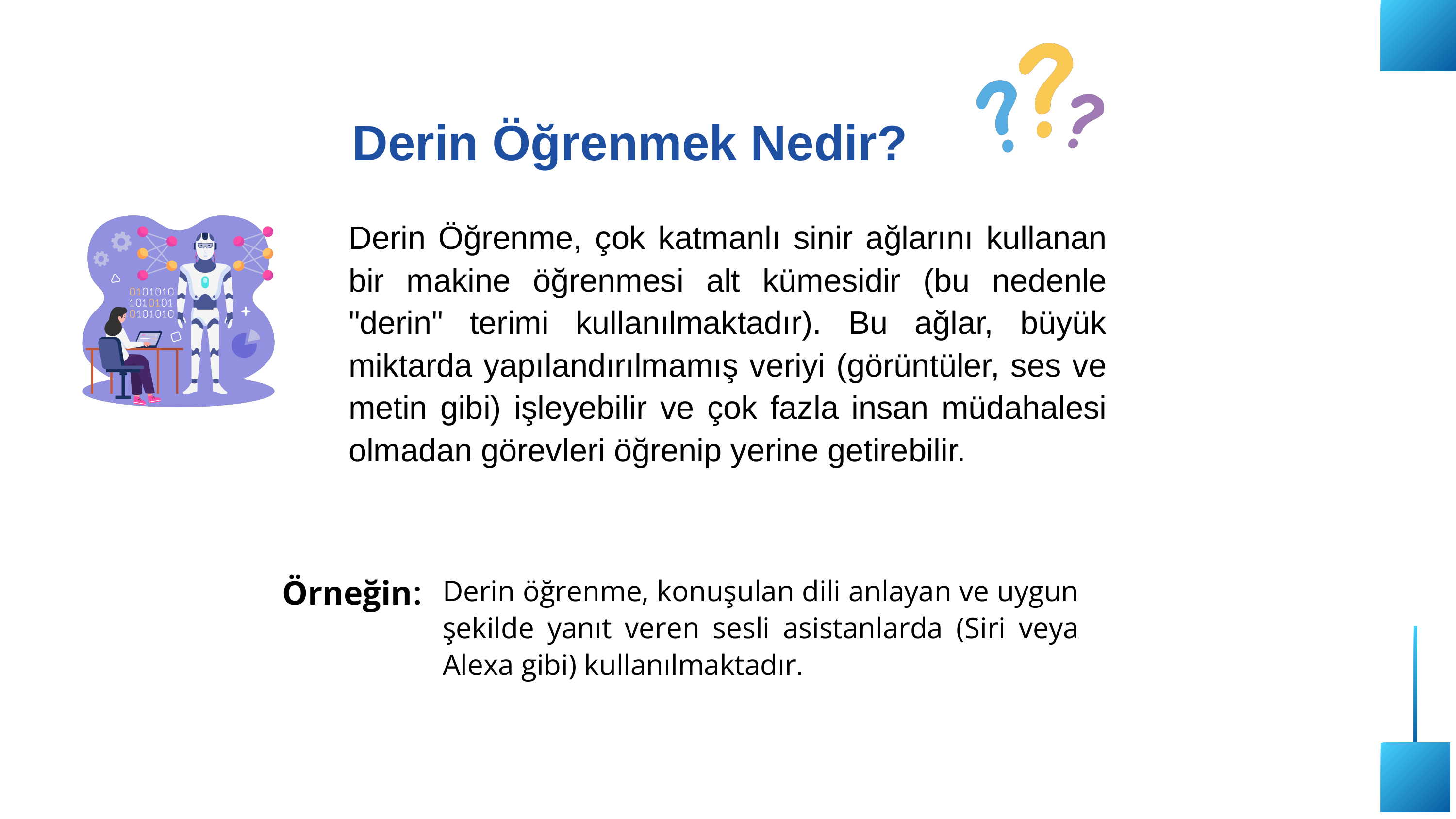

Derin Öğrenmek Nedir?

Derin Öğrenme, çok katmanlı sinir ağlarını kullanan bir makine öğrenmesi alt kümesidir (bu nedenle "derin" terimi kullanılmaktadır). Bu ağlar, büyük miktarda yapılandırılmamış veriyi (görüntüler, ses ve metin gibi) işleyebilir ve çok fazla insan müdahalesi olmadan görevleri öğrenip yerine getirebilir.

Örneğin:
Derin öğrenme, konuşulan dili anlayan ve uygun şekilde yanıt veren sesli asistanlarda (Siri veya Alexa gibi) kullanılmaktadır.